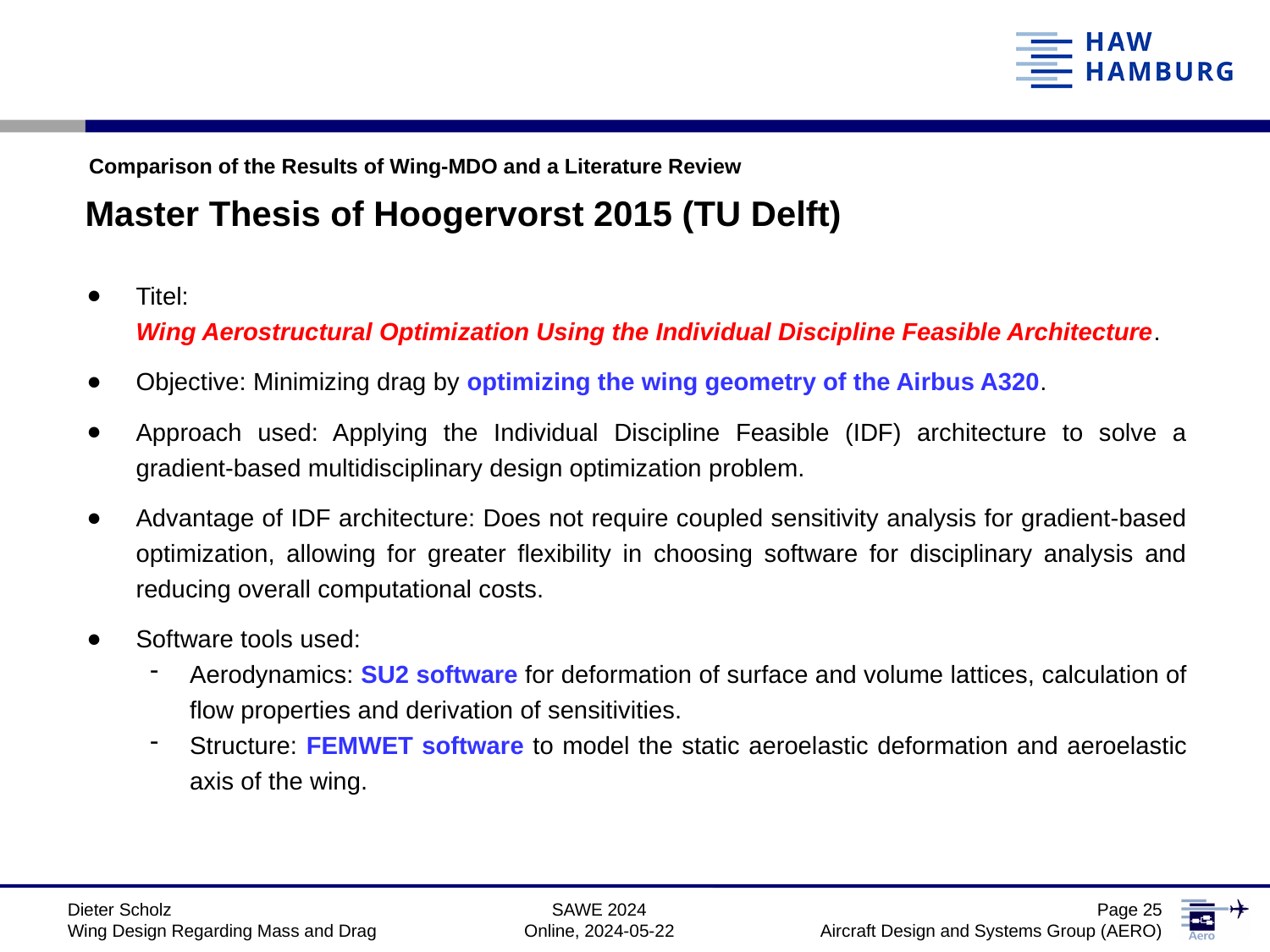

Comparison of the Results of Wing-MDO and a Literature Review
Master Thesis of Hoogervorst 2015 (TU Delft)
Titel:
	Wing Aerostructural Optimization Using the Individual Discipline Feasible Architecture.

Objective: Minimizing drag by optimizing the wing geometry of the Airbus A320.

Approach used: Applying the Individual Discipline Feasible (IDF) architecture to solve a gradient-based multidisciplinary design optimization problem.

Advantage of IDF architecture: Does not require coupled sensitivity analysis for gradient-based optimization, allowing for greater flexibility in choosing software for disciplinary analysis and reducing overall computational costs.

Software tools used:
Aerodynamics: SU2 software for deformation of surface and volume lattices, calculation of flow properties and derivation of sensitivities.
Structure: FEMWET software to model the static aeroelastic deformation and aeroelastic axis of the wing.